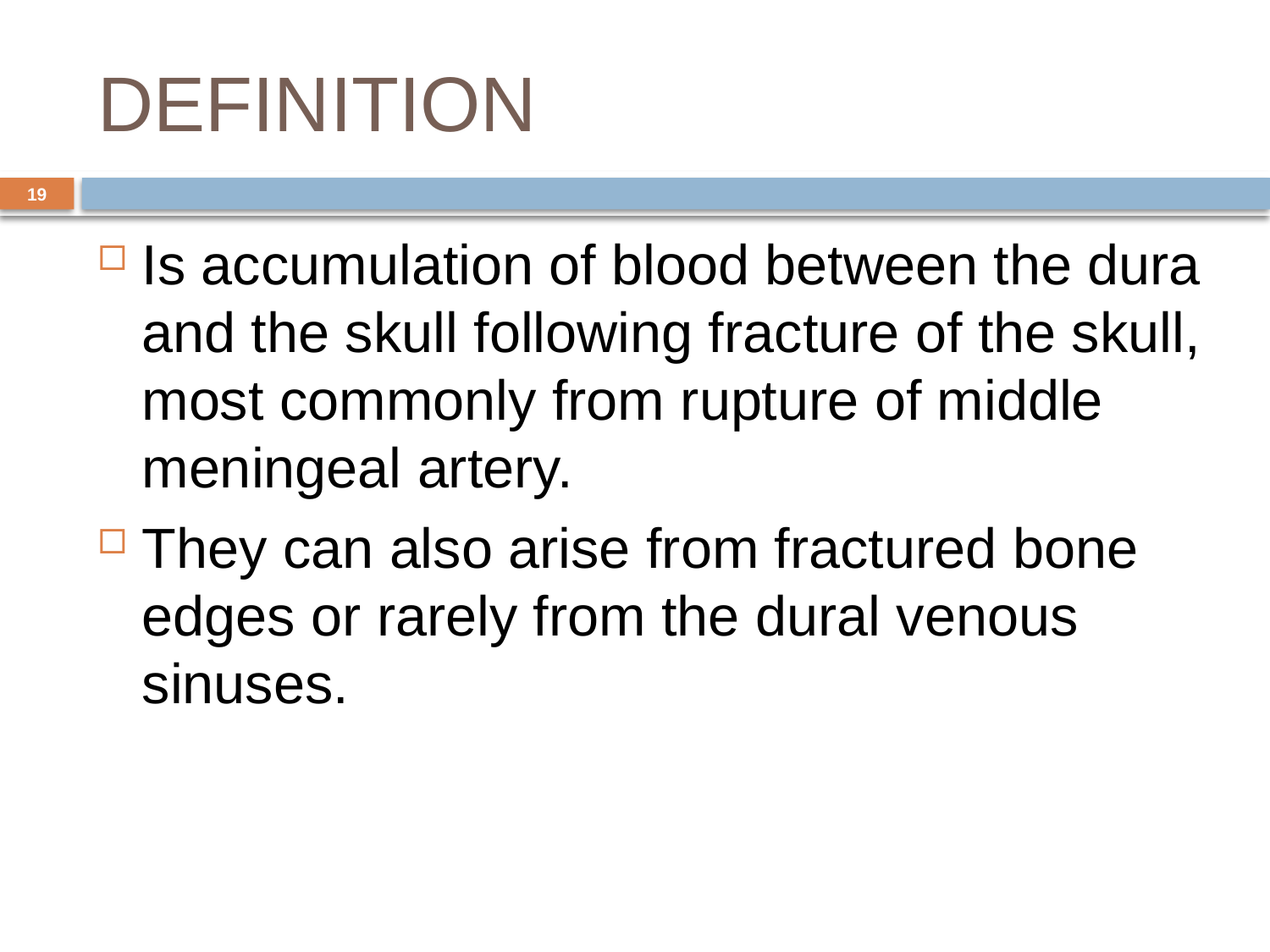

# DEFINITION
19
Is accumulation of blood between the dura and the skull following fracture of the skull, most commonly from rupture of middle meningeal artery.
They can also arise from fractured bone edges or rarely from the dural venous sinuses.